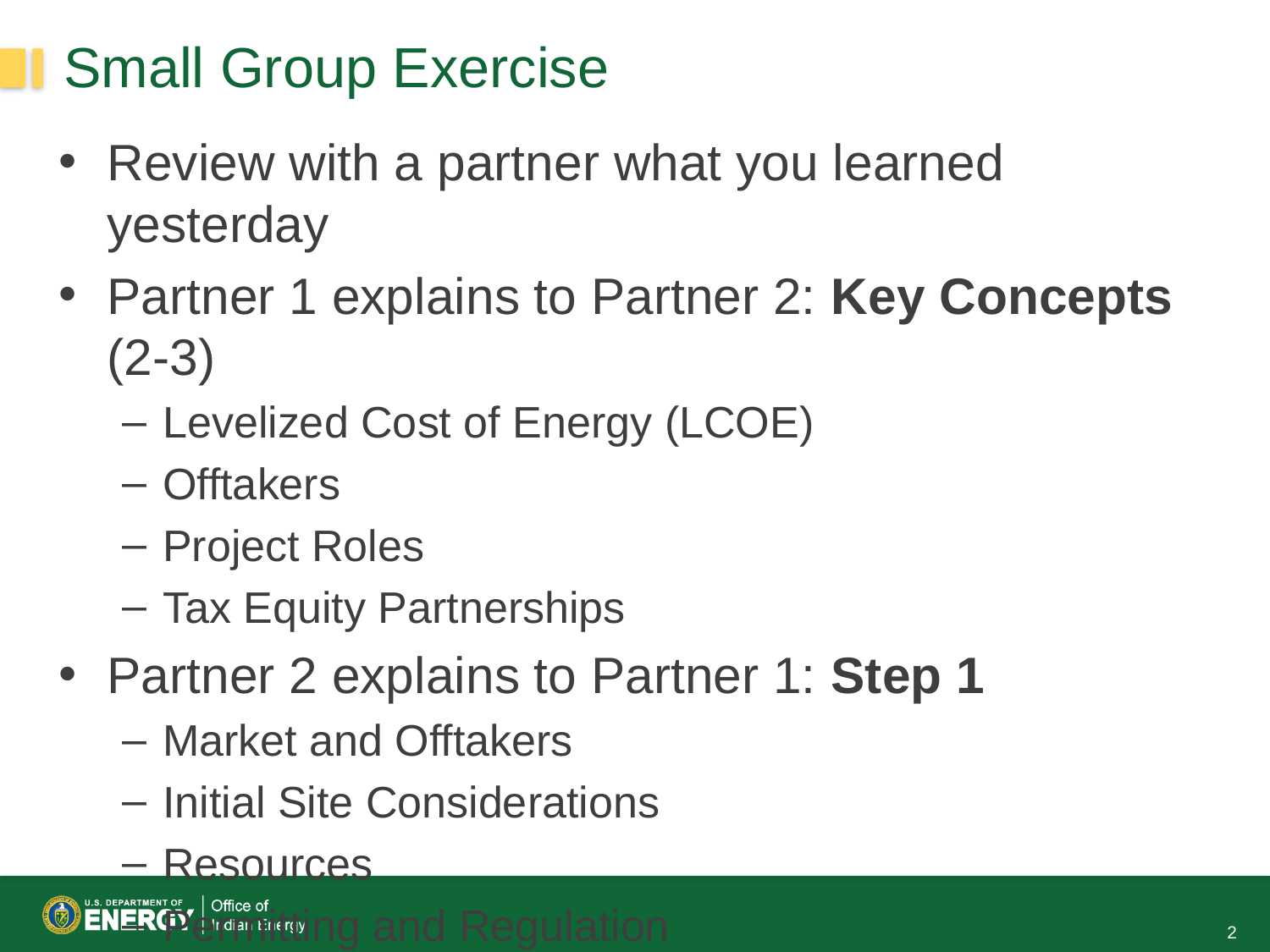

# Small Group Exercise
Review with a partner what you learned yesterday
Partner 1 explains to Partner 2: Key Concepts (2-3)
Levelized Cost of Energy (LCOE)
Offtakers
Project Roles
Tax Equity Partnerships
Partner 2 explains to Partner 1: Step 1
Market and Offtakers
Initial Site Considerations
Resources
Permitting and Regulation

2